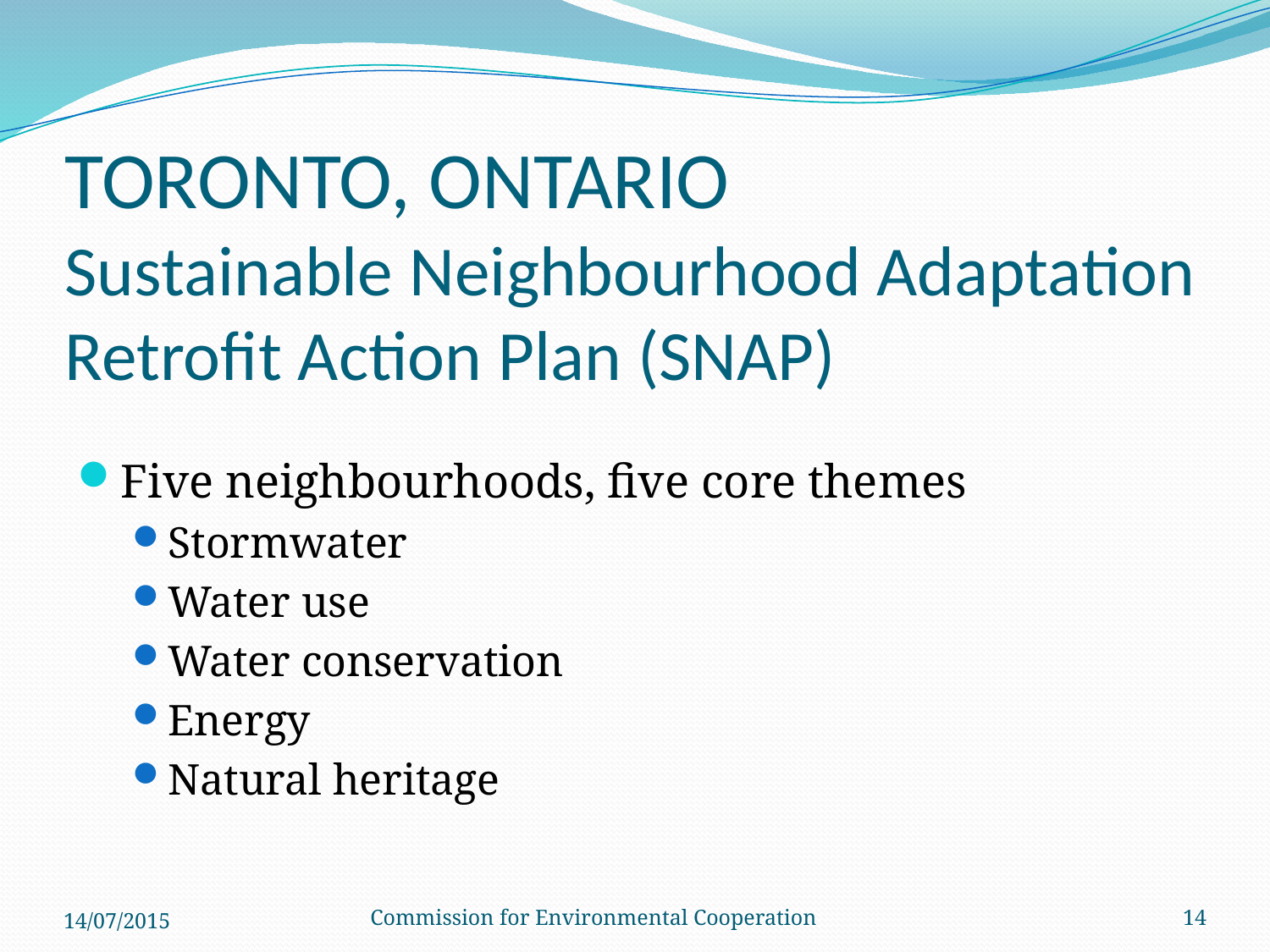

# TORONTO, ONTARIO Sustainable Neighbourhood Adaptation Retrofit Action Plan (SNAP)
Five neighbourhoods, five core themes
Stormwater
Water use
Water conservation
Energy
Natural heritage
14/07/2015
Commission for Environmental Cooperation
14